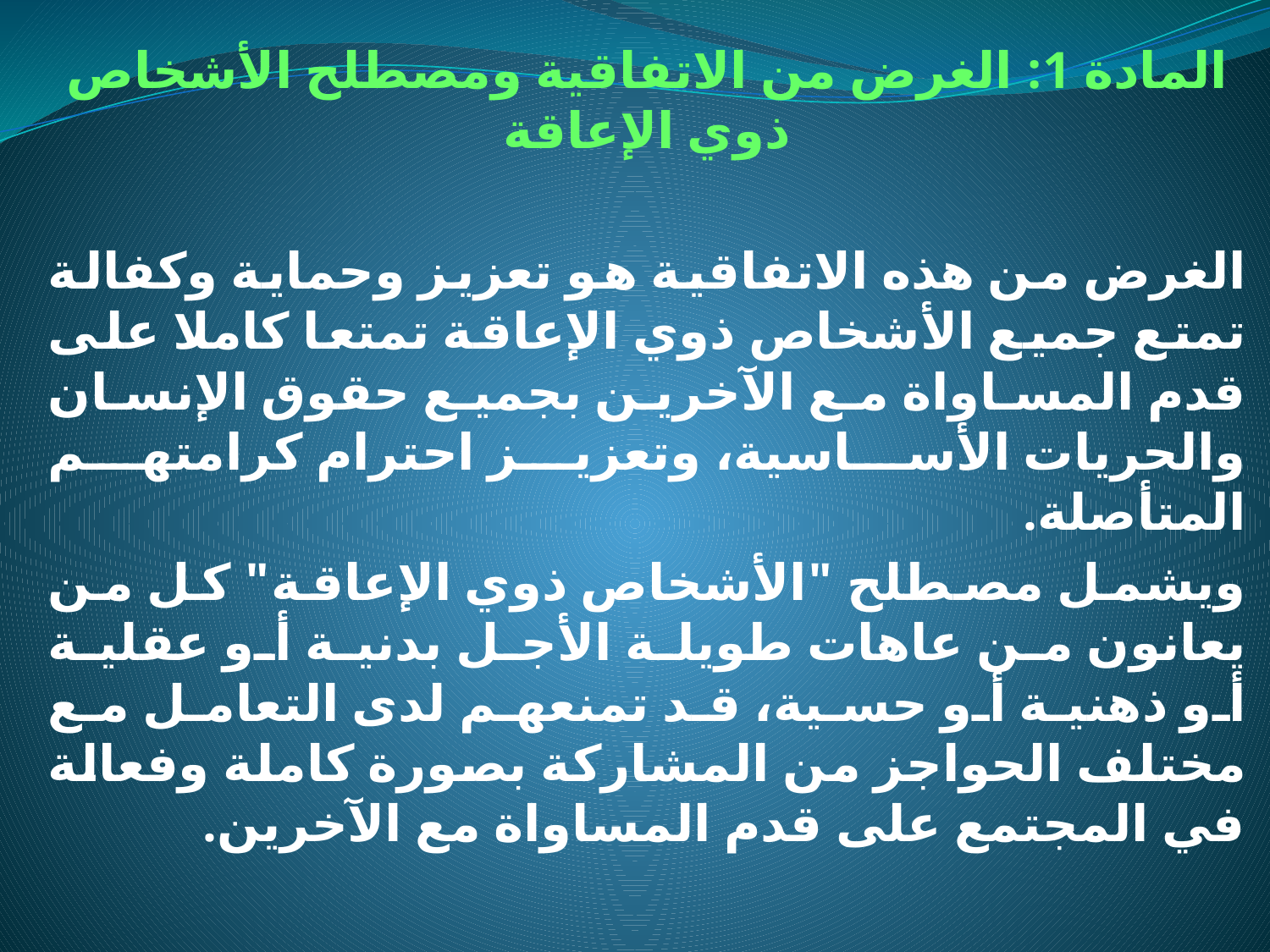

المادة 1: الغرض من الاتفاقية ومصطلح الأشخاص ذوي الإعاقة

الغرض من هذه الاتفاقية هو تعزيز وحماية وكفالة تمتع جميع الأشخاص ذوي الإعاقة تمتعا كاملا على قدم المساواة مع الآخرين بجميع حقوق الإنسان والحريات الأساسية، وتعزيز احترام كرامتهم المتأصلة.
ويشمل مصطلح "الأشخاص ذوي الإعاقة" كل من يعانون من عاهات طويلة الأجل بدنية أو عقلية أو ذهنية أو حسية، قد تمنعهم لدى التعامل مع مختلف الحواجز من المشاركة بصورة كاملة وفعالة في المجتمع على قدم المساواة مع الآخرين.